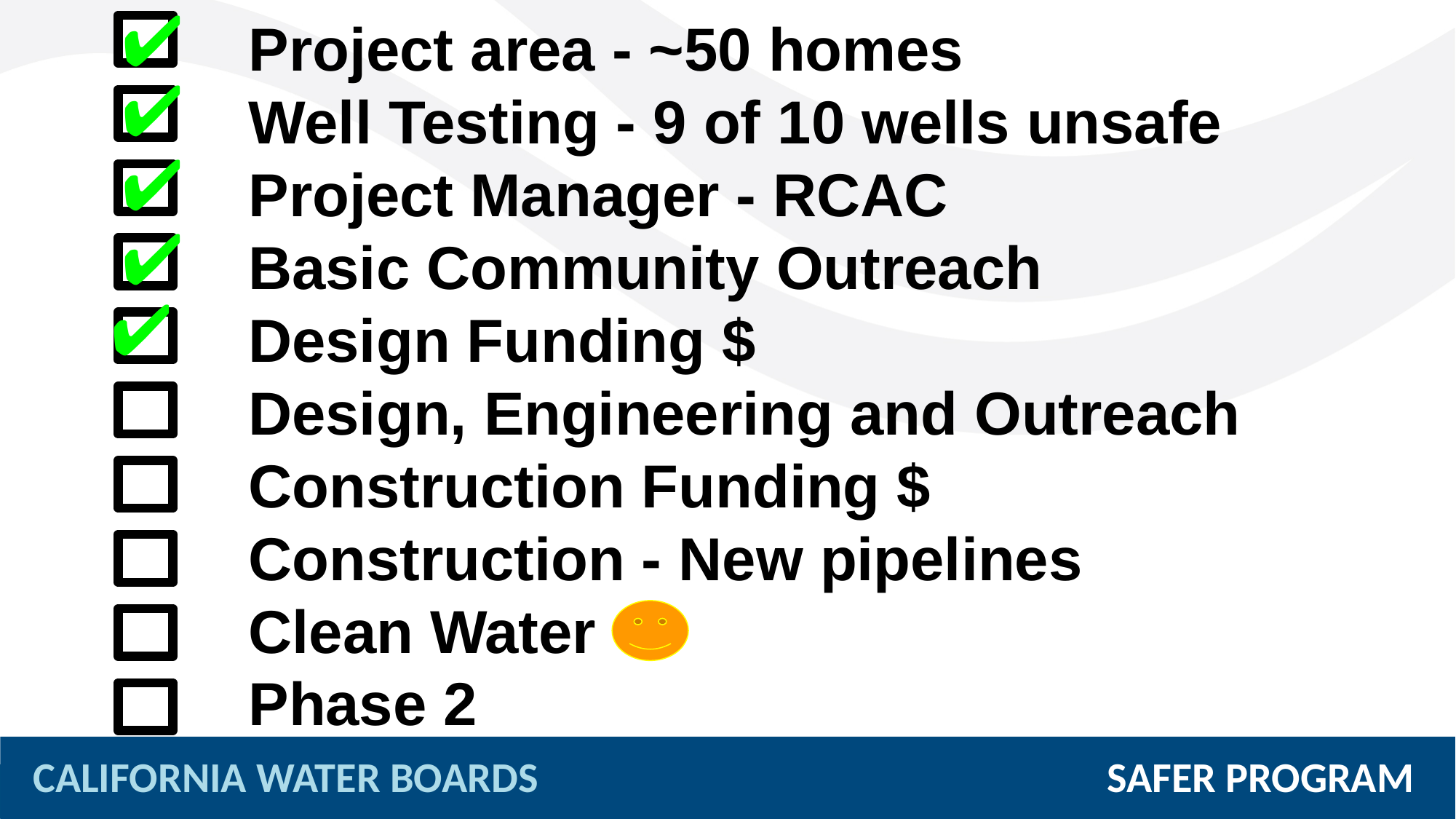

✔

✔

✔

✔

✔

Project area - ~50 homes
Well Testing - 9 of 10 wells unsafe
Project Manager - RCAC
Basic Community Outreach
Design Funding $
Design, Engineering and Outreach
Construction Funding $
Construction - New pipelines
Clean Water
Phase 2
CALIFORNIA WATER BOARDS                                                           SAFER PROGRAM